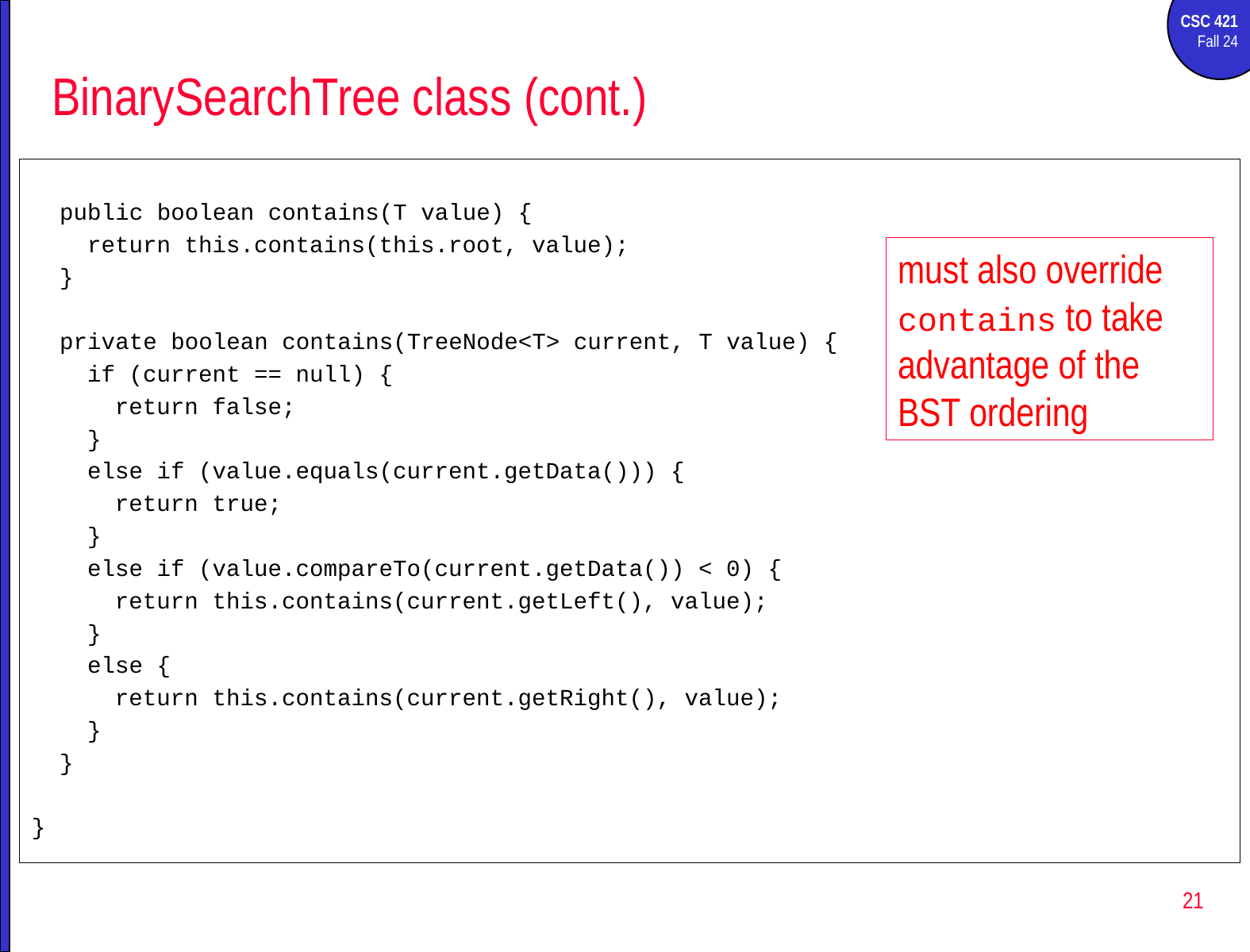

# BinarySearchTree class (cont.)

  public boolean contains(T value) {
    return this.contains(this.root, value);
  }

  private boolean contains(TreeNode<T> current, T value) {
    if (current == null) {
      return false;
    }
    else if (value.equals(current.getData())) {
      return true;
    }
    else if (value.compareTo(current.getData()) < 0) {
      return this.contains(current.getLeft(), value);
    }
    else {
      return this.contains(current.getRight(), value);
    }
  }

}
must also override contains to take advantage of the BST ordering
21